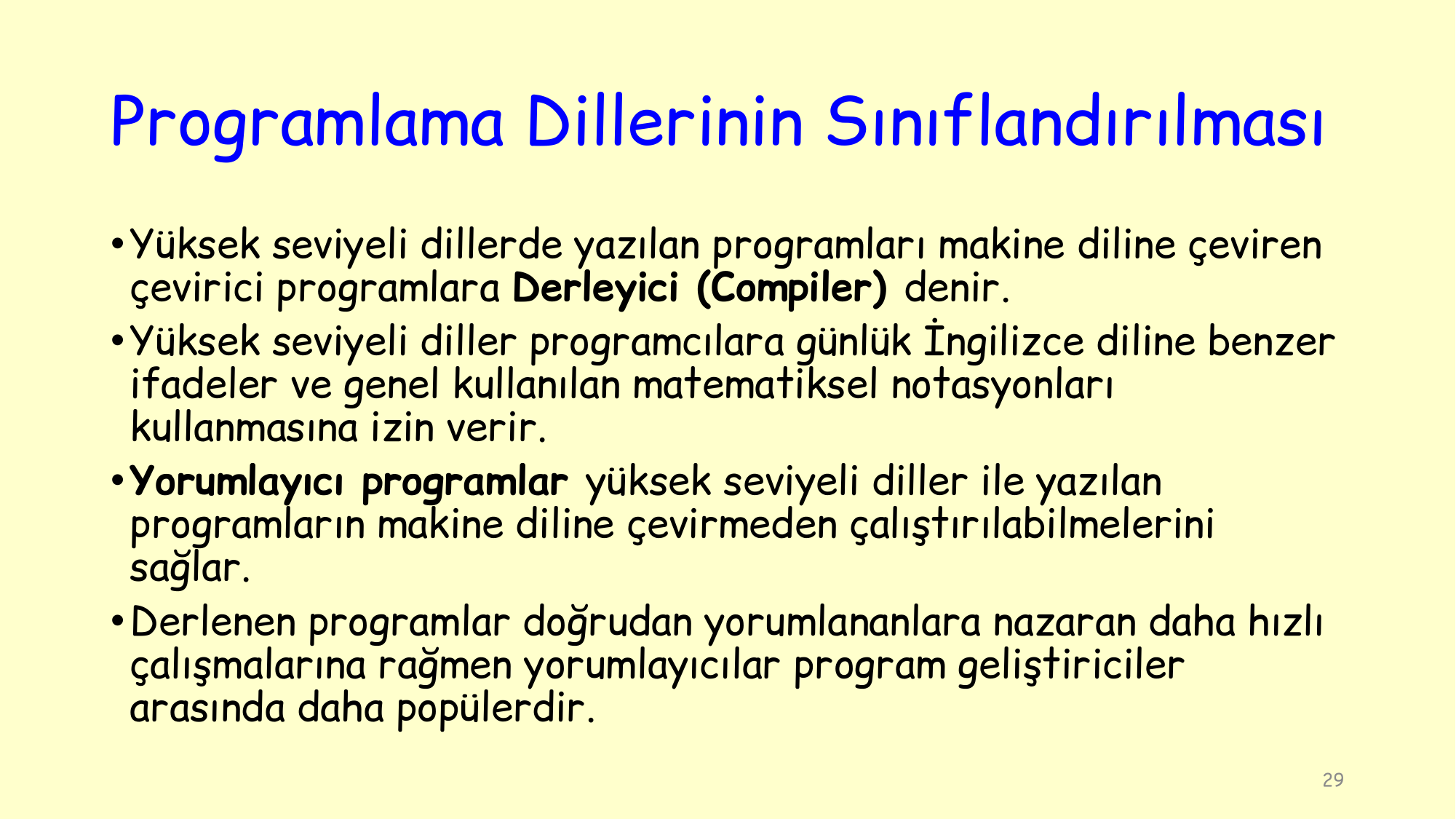

# Programlama Dillerinin Sınıflandırılması
Yüksek seviyeli dillerde yazılan programları makine diline çeviren çevirici programlara Derleyici (Compiler) denir.
Yüksek seviyeli diller programcılara günlük İngilizce diline benzer ifadeler ve genel kullanılan matematiksel notasyonları kullanmasına izin verir.
Yorumlayıcı programlar yüksek seviyeli diller ile yazılan programların makine diline çevirmeden çalıştırılabilmelerini sağlar.
Derlenen programlar doğrudan yorumlananlara nazaran daha hızlı çalışmalarına rağmen yorumlayıcılar program geliştiriciler arasında daha popülerdir.
29